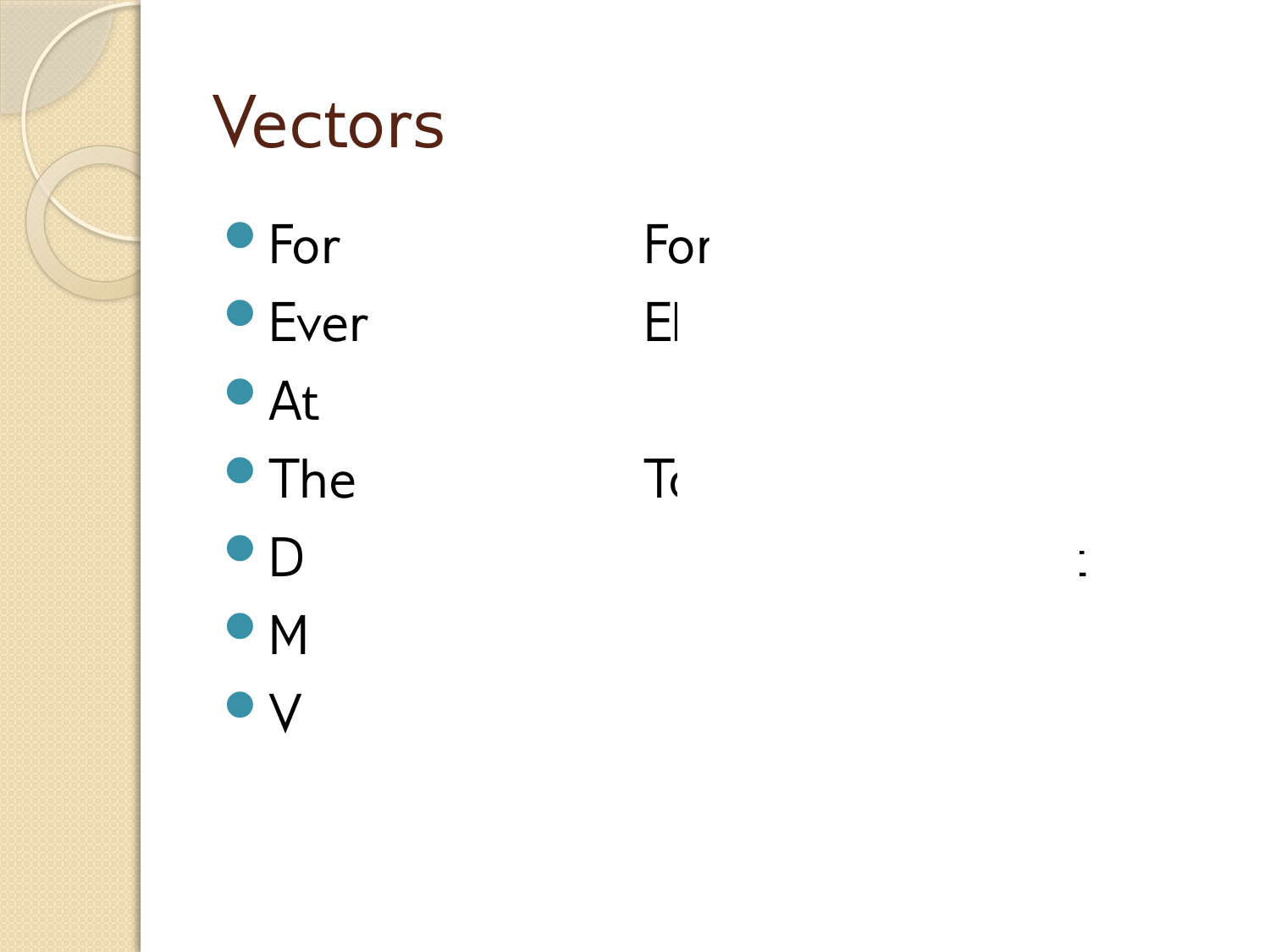

# Vectors
For			Force (weight)
Ever			Electric Field Strength
At				Acceleration
The 			Torque
D				Displacement
M				Momentum
V				Velocity